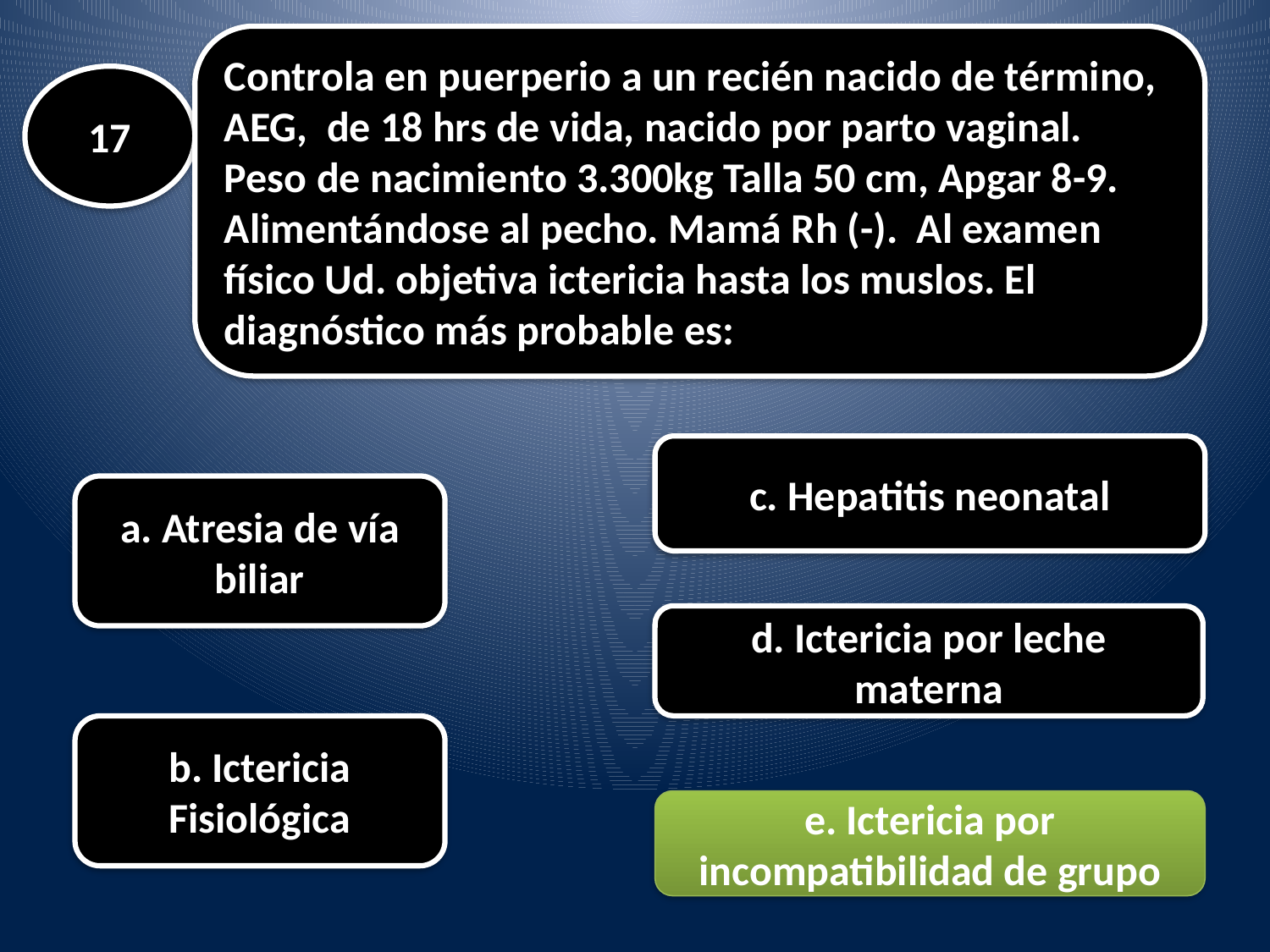

Controla en puerperio a un recién nacido de término, AEG,  de 18 hrs de vida, nacido por parto vaginal. Peso de nacimiento 3.300kg Talla 50 cm, Apgar 8-9. Alimentándose al pecho. Mamá Rh (-).  Al examen físico Ud. objetiva ictericia hasta los muslos. El diagnóstico más probable es:
#
17

c. Hepatitis neonatal
a. Atresia de vía biliar
d. Ictericia por leche materna
b. Ictericia Fisiológica
e. Ictericia por incompatibilidad de grupo